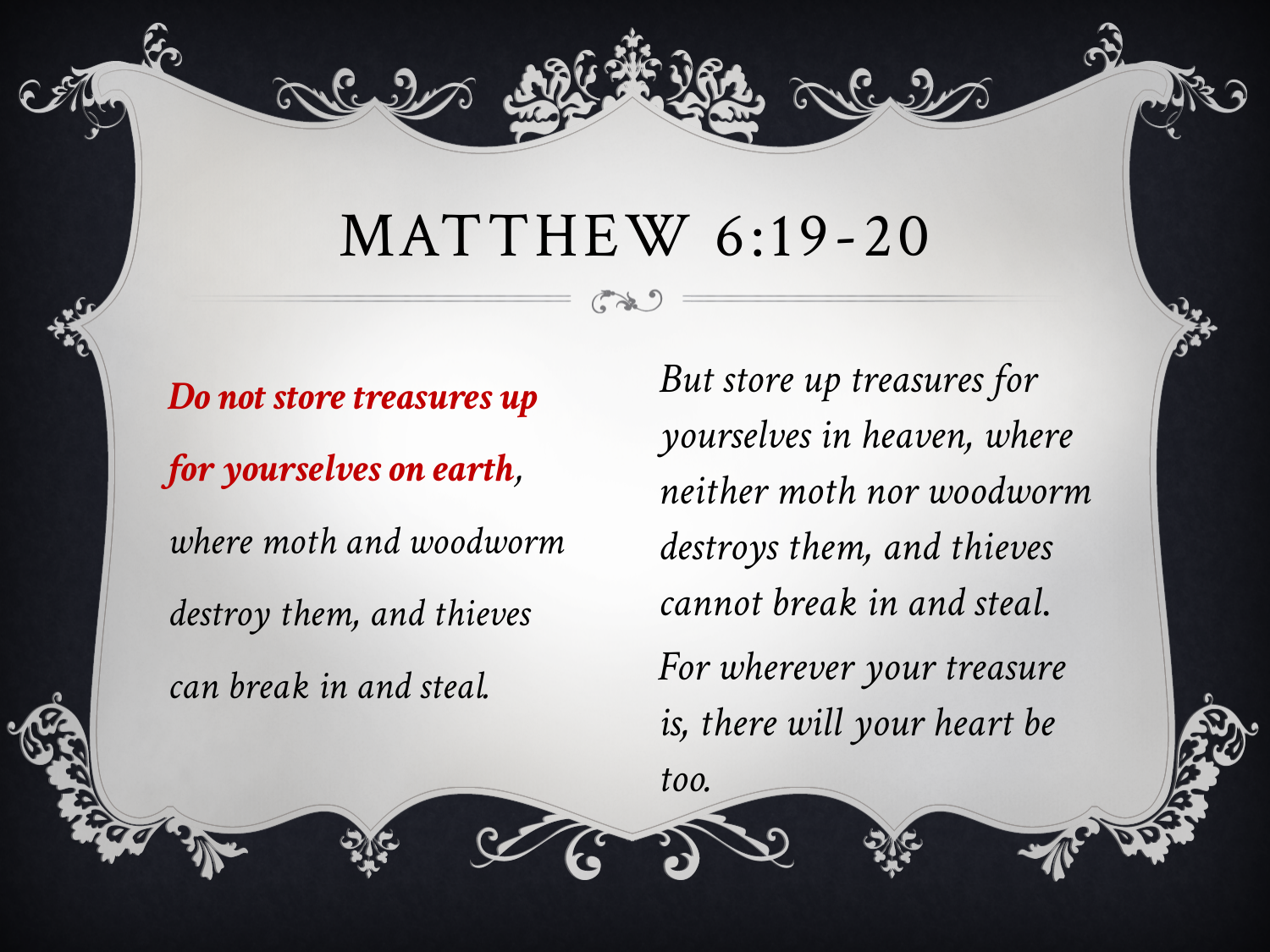

# Matthew 6:19-20
Do not store treasures up for yourselves on earth, where moth and woodworm destroy them, and thieves can break in and steal.
But store up treasures for yourselves in heaven, where neither moth nor woodworm destroys them, and thieves cannot break in and steal.
For wherever your treasure is, there will your heart be too.